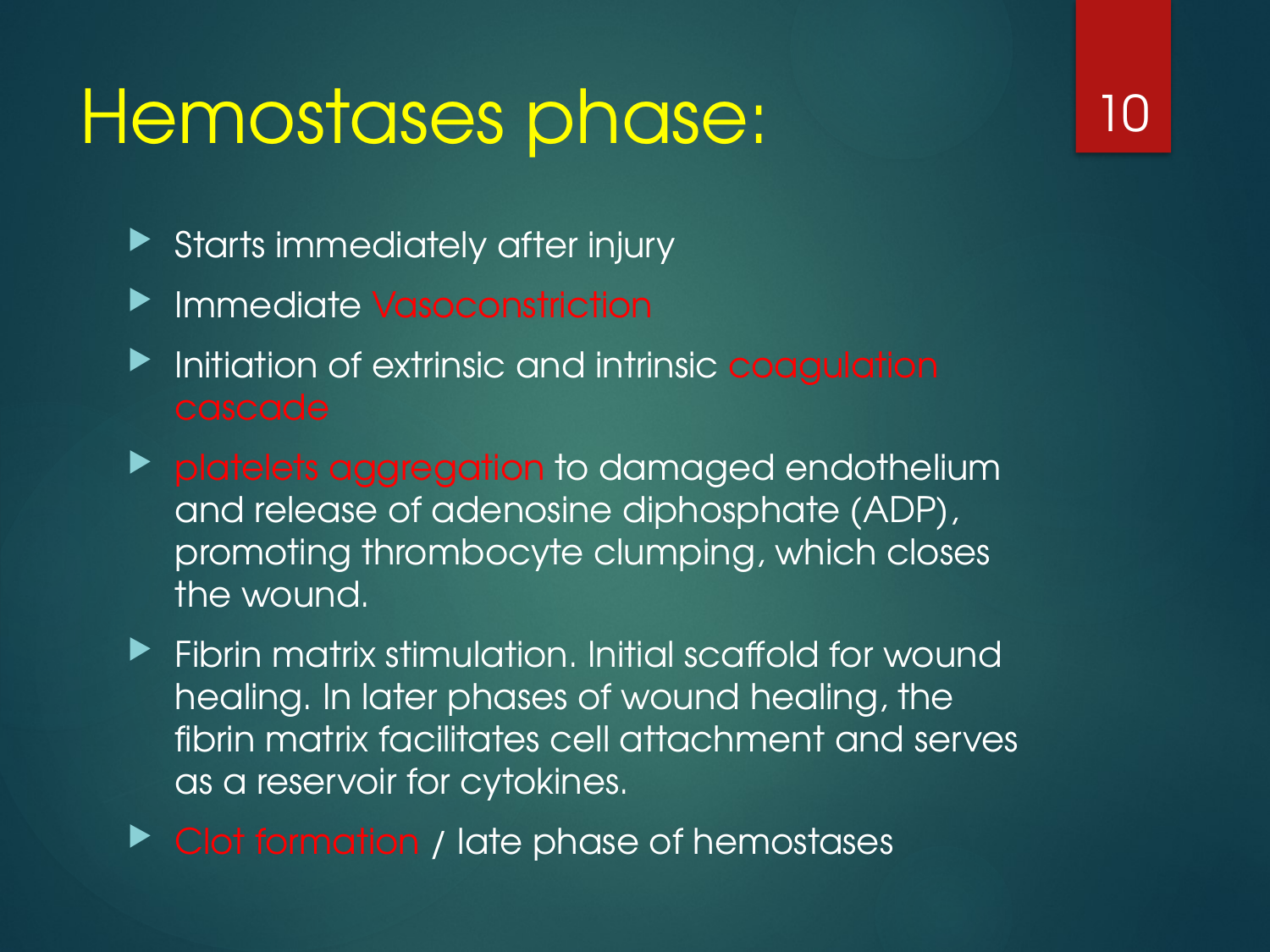

10
# Hemostases phase:
Starts immediately after injury
Immediate Vasoconstriction
Initiation of extrinsic and intrinsic coagulation cascade
platelets aggregation to damaged endothelium and release of adenosine diphosphate (ADP), promoting thrombocyte clumping, which closes the wound.
Fibrin matrix stimulation. Initial scaffold for wound healing. In later phases of wound healing, the fibrin matrix facilitates cell attachment and serves as a reservoir for cytokines.
Clot formation / late phase of hemostases